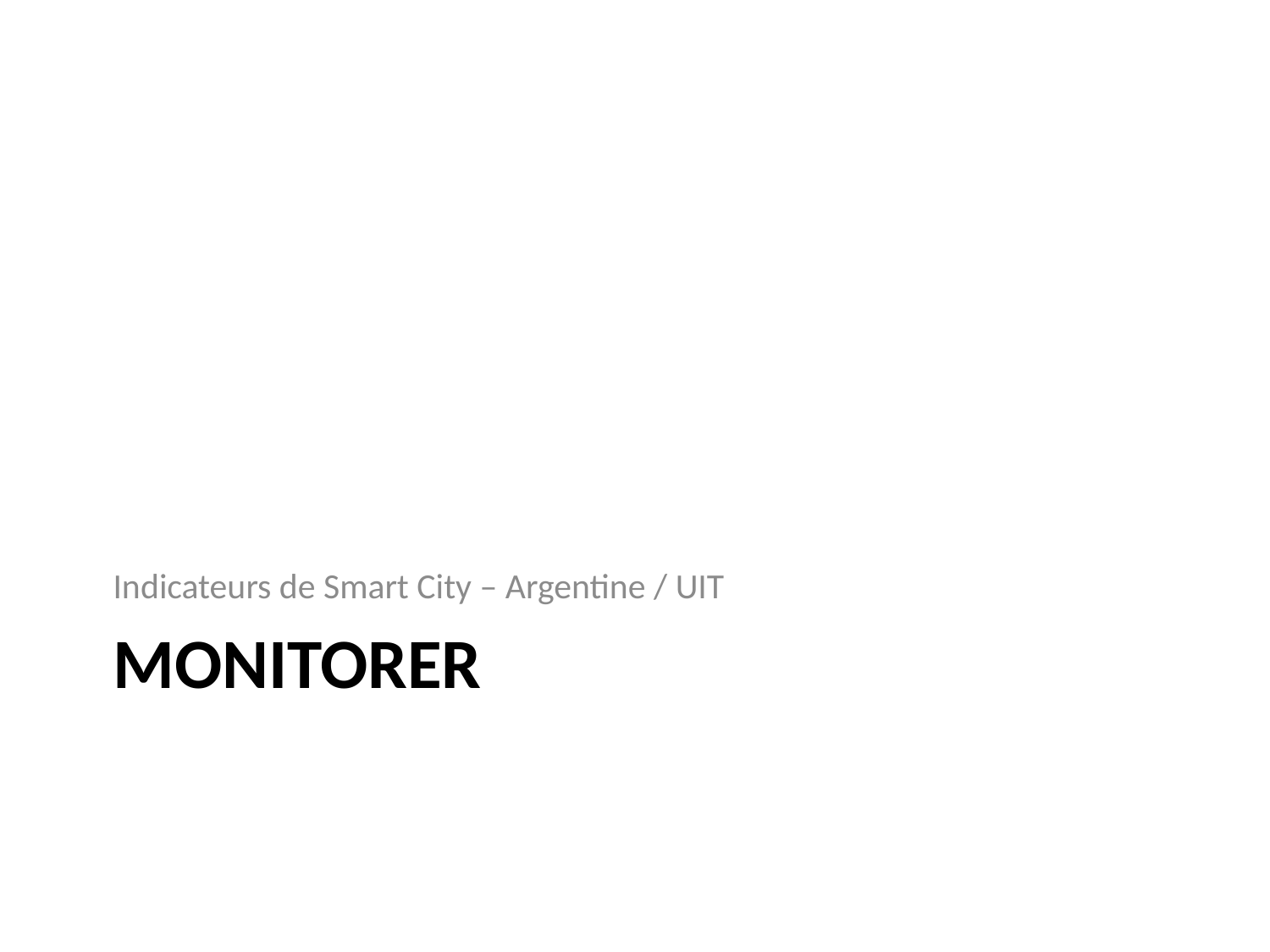

Indicateurs de Smart City – Argentine / UIT
# Monitorer